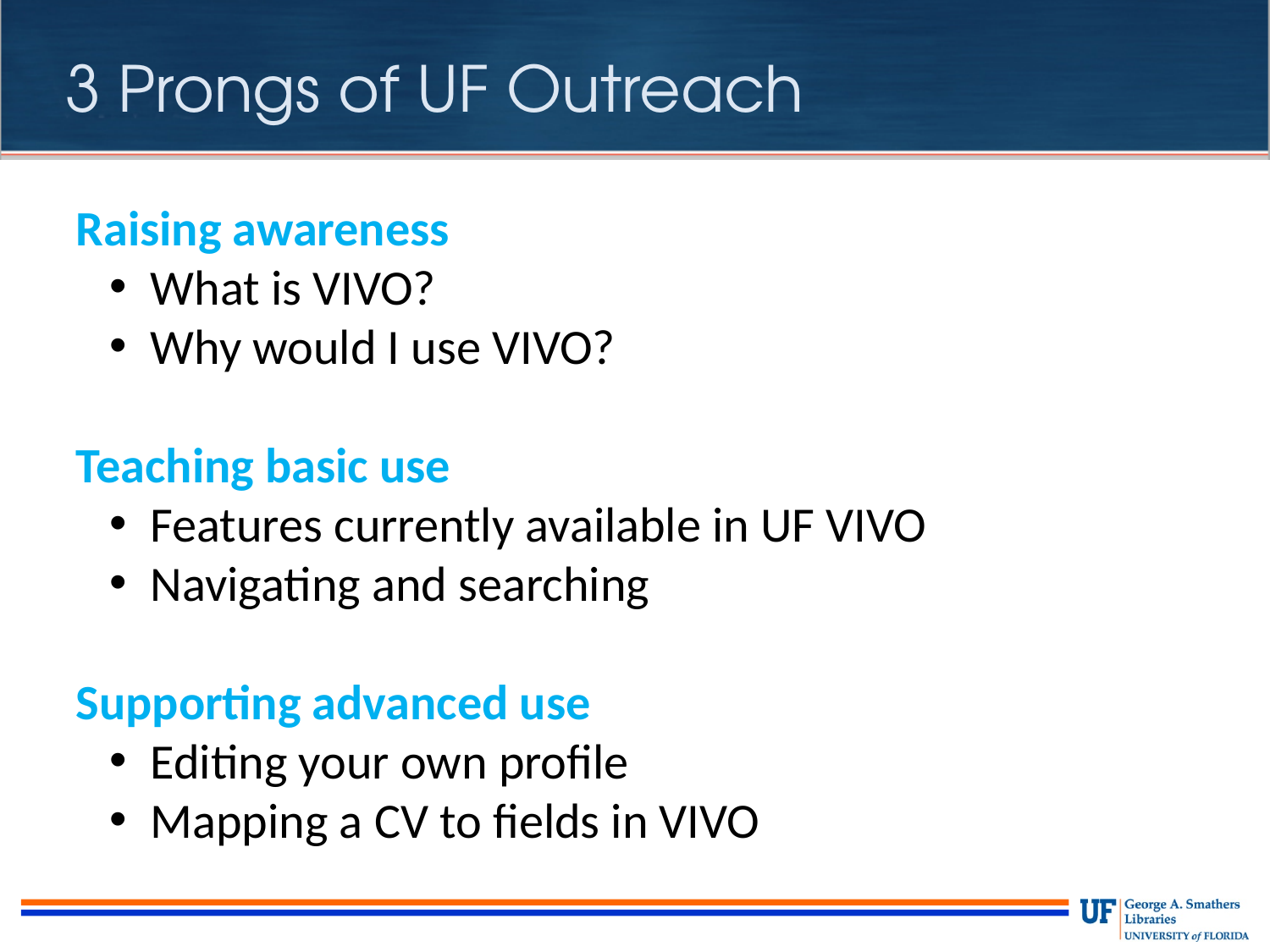

3 Prongs of UF Outreach
Raising awareness
 What is VIVO?
 Why would I use VIVO?
Teaching basic use
 Features currently available in UF VIVO
 Navigating and searching

Supporting advanced use
 Editing your own profile
 Mapping a CV to fields in VIVO